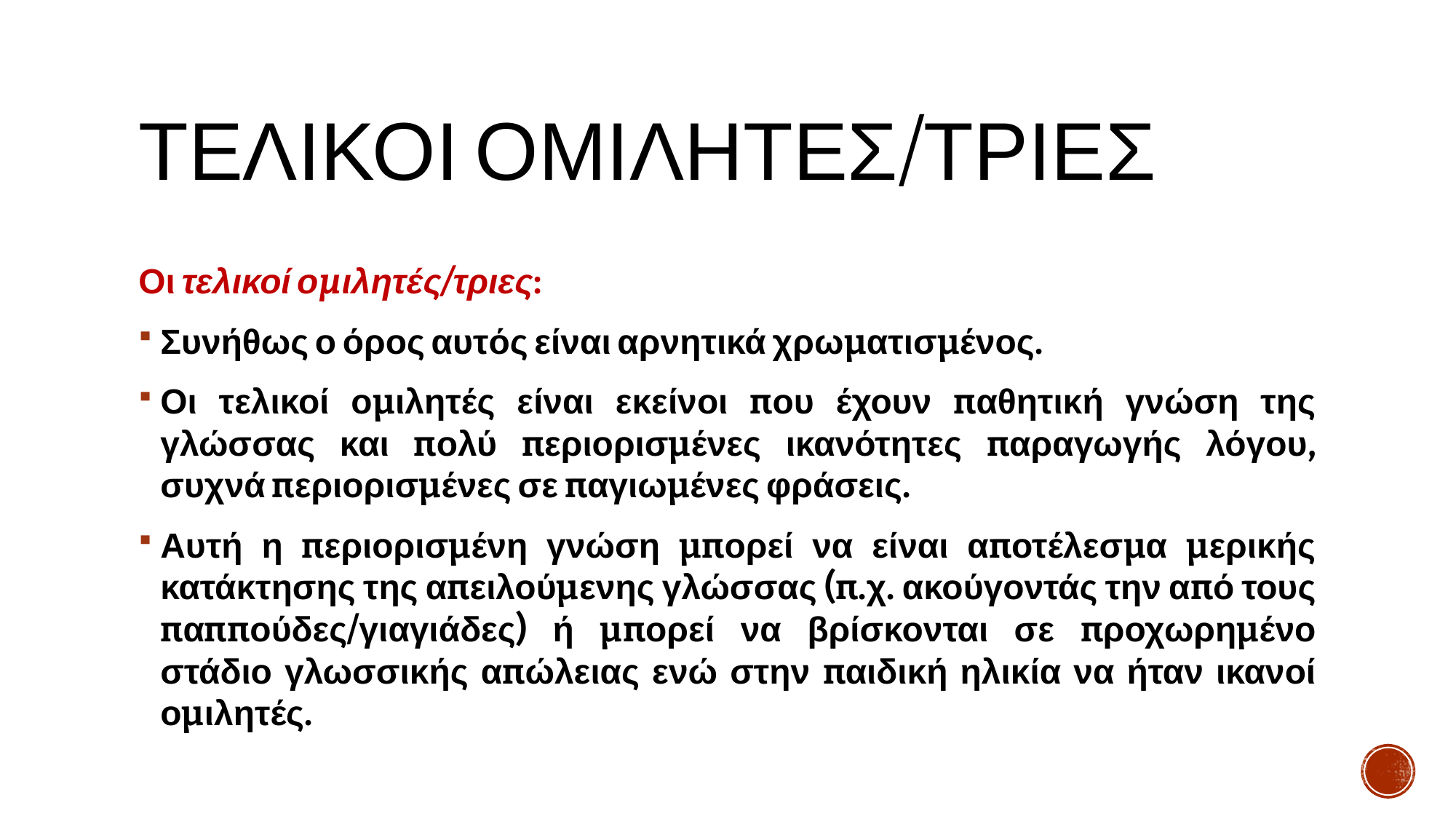

# Τελικοι ομιλητεσ/τριεσ
Οι τελικοί ομιλητές/τριες:
Συνήθως ο όρος αυτός είναι αρνητικά χρωματισμένος.
Οι τελικοί ομιλητές είναι εκείνοι που έχουν παθητική γνώση της γλώσσας και πολύ περιορισμένες ικανότητες παραγωγής λόγου, συχνά περιορισμένες σε παγιωμένες φράσεις.
Αυτή η περιορισμένη γνώση μπορεί να είναι αποτέλεσμα μερικής κατάκτησης της απειλούμενης γλώσσας (π.χ. ακούγοντάς την από τους παππούδες/γιαγιάδες) ή μπορεί να βρίσκονται σε προχωρημένο στάδιο γλωσσικής απώλειας ενώ στην παιδική ηλικία να ήταν ικανοί ομιλητές.